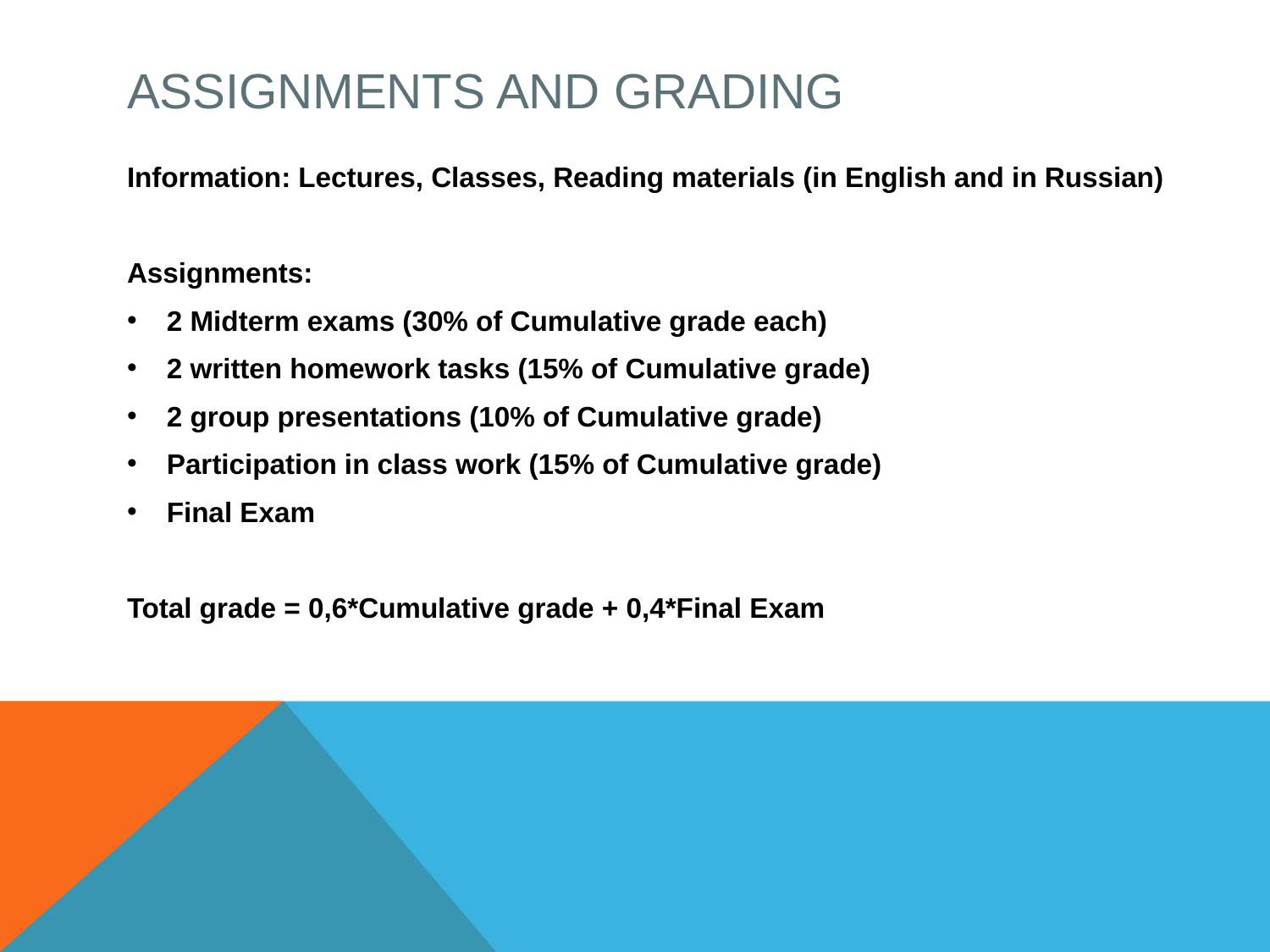

# ASSIGNMENTS AND Grading
Information: Lectures, Classes, Reading materials (in English and in Russian)

Assignments:
2 Midterm exams (30% of Cumulative grade each)
2 written homework tasks (15% of Cumulative grade)
2 group presentations (10% of Cumulative grade)
Participation in class work (15% of Cumulative grade)
Final Exam

Total grade = 0,6*Cumulative grade + 0,4*Final Exam